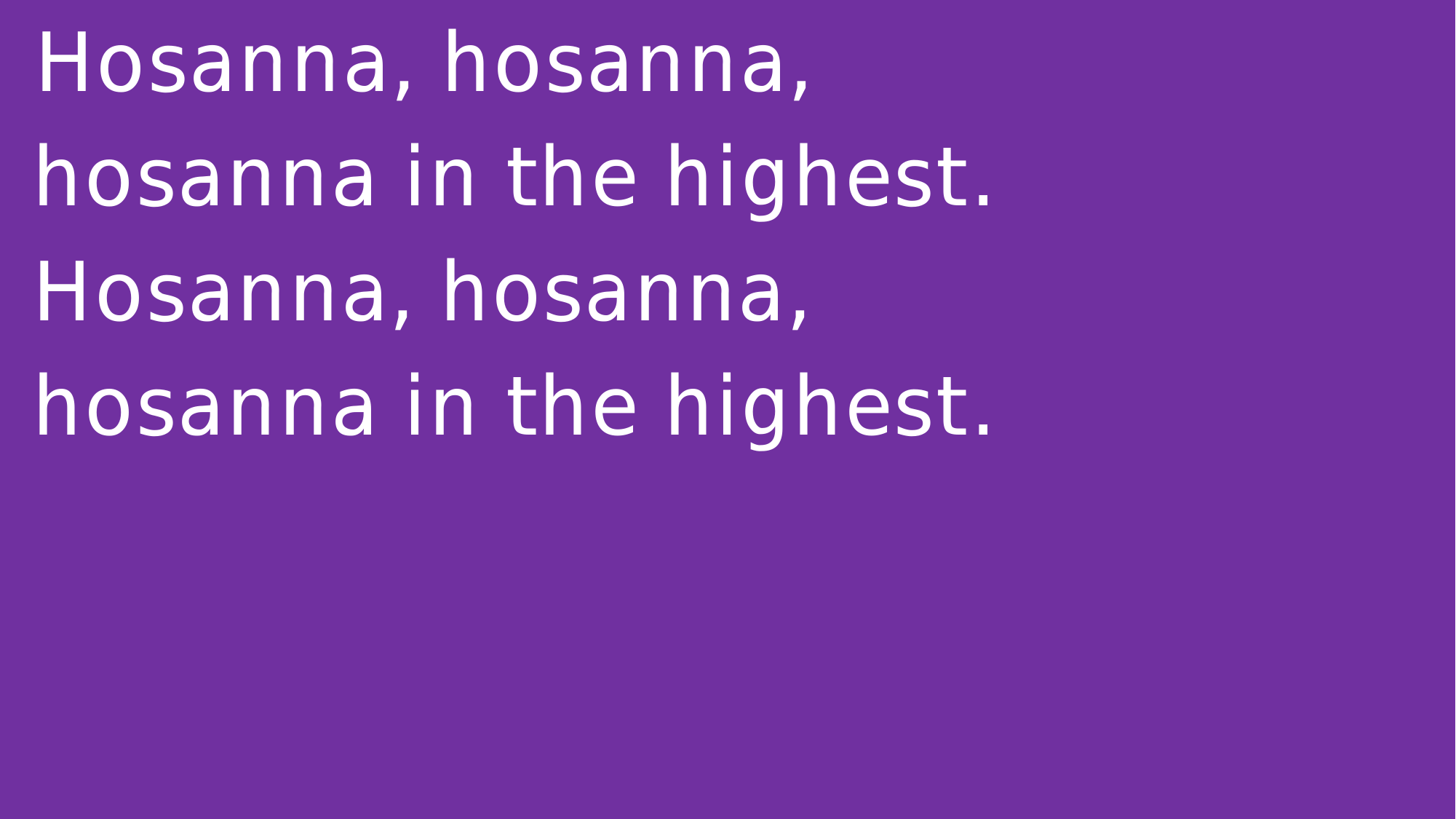

Hosanna, hosanna,
 hosanna in the highest.
 Hosanna, hosanna,
 hosanna in the highest.